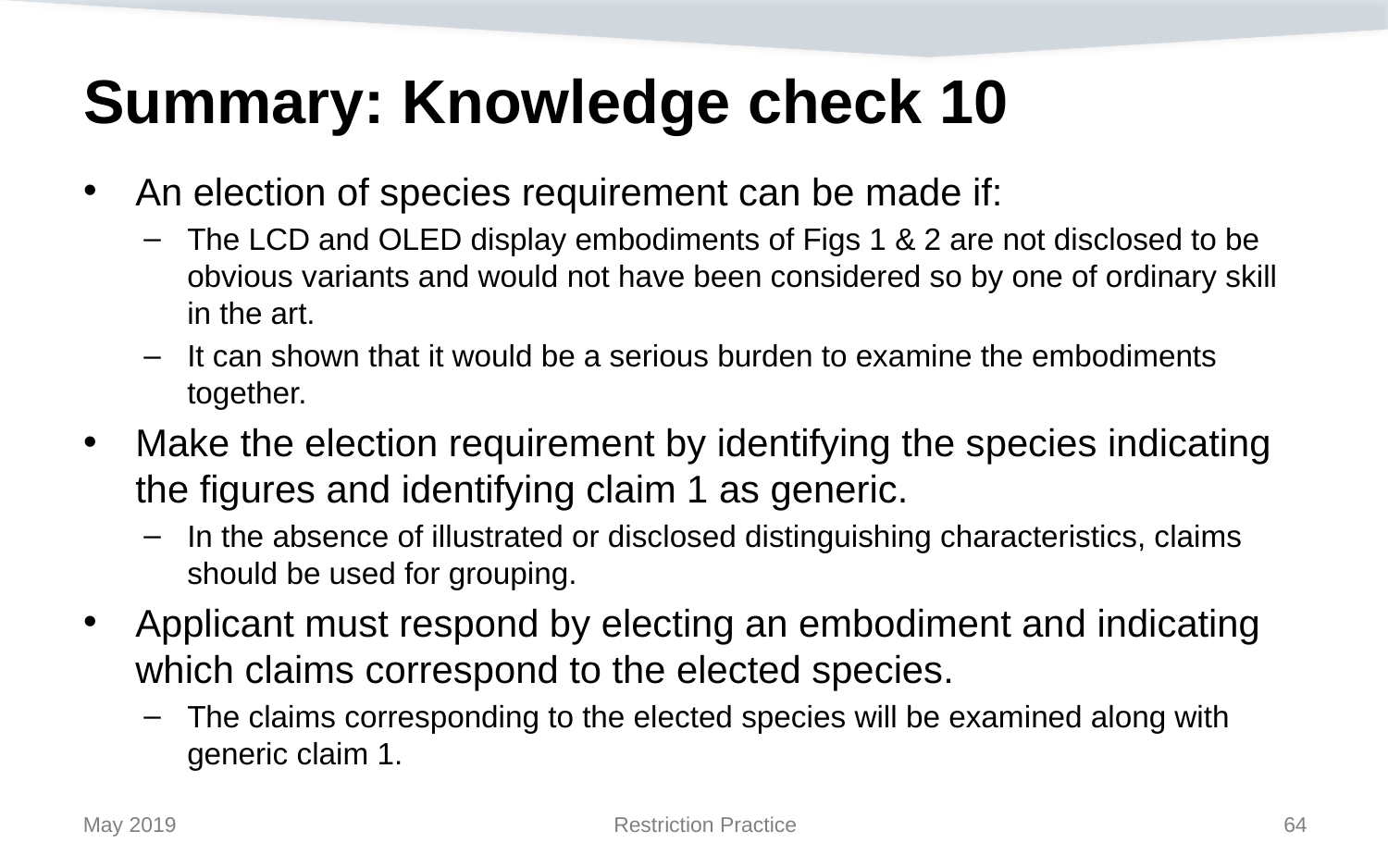

# Summary: Knowledge check 10
An election of species requirement can be made if:
The LCD and OLED display embodiments of Figs 1 & 2 are not disclosed to be obvious variants and would not have been considered so by one of ordinary skill in the art.
It can shown that it would be a serious burden to examine the embodiments together.
Make the election requirement by identifying the species indicating the figures and identifying claim 1 as generic.
In the absence of illustrated or disclosed distinguishing characteristics, claims should be used for grouping.
Applicant must respond by electing an embodiment and indicating which claims correspond to the elected species.
The claims corresponding to the elected species will be examined along with generic claim 1.

May 2019
Restriction Practice
64